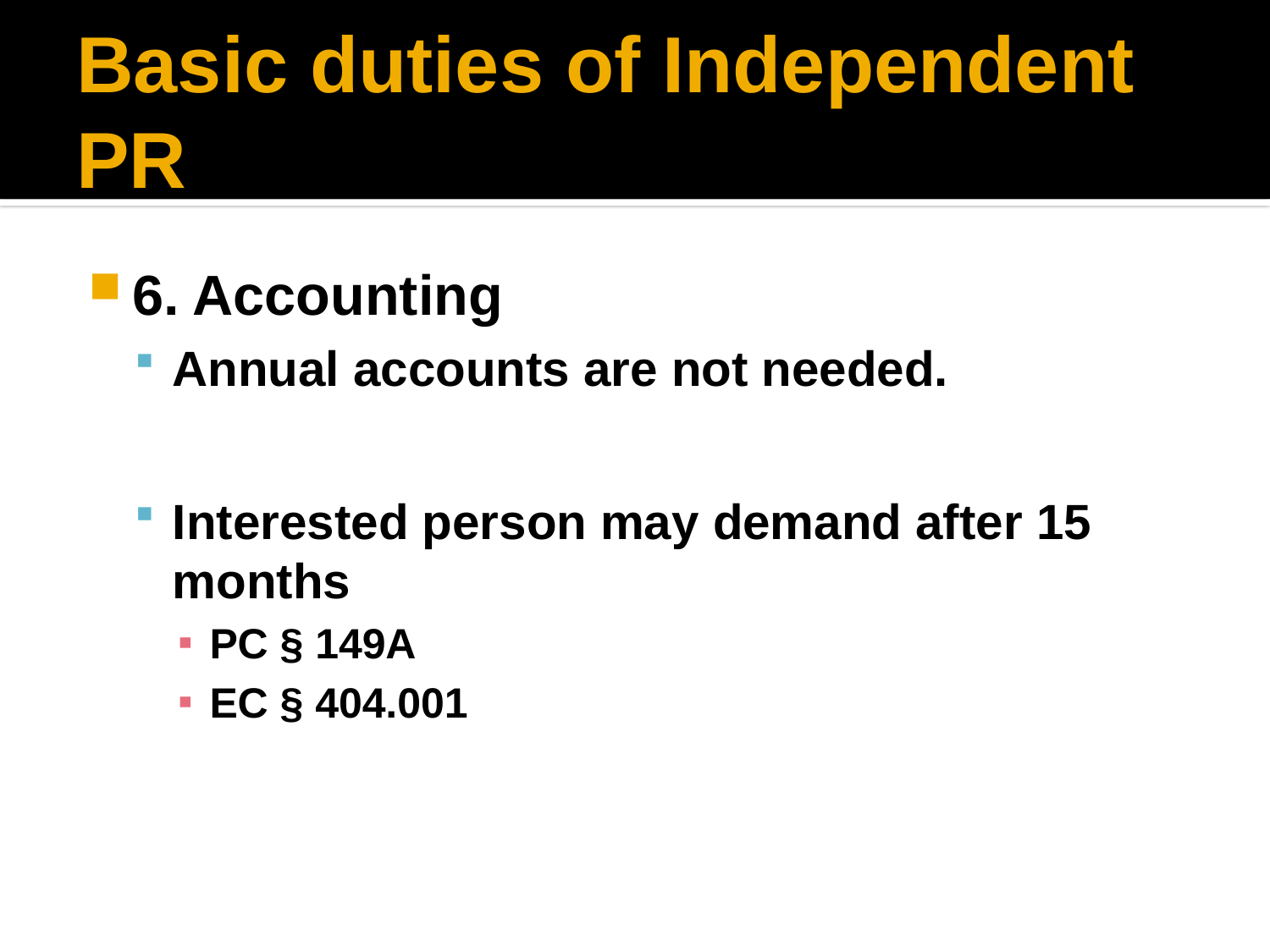

# Basic duties of Independent PR
6. Accounting
Annual accounts are not needed.

Interested person may demand after 15 months
PC § 149A
EC § 404.001